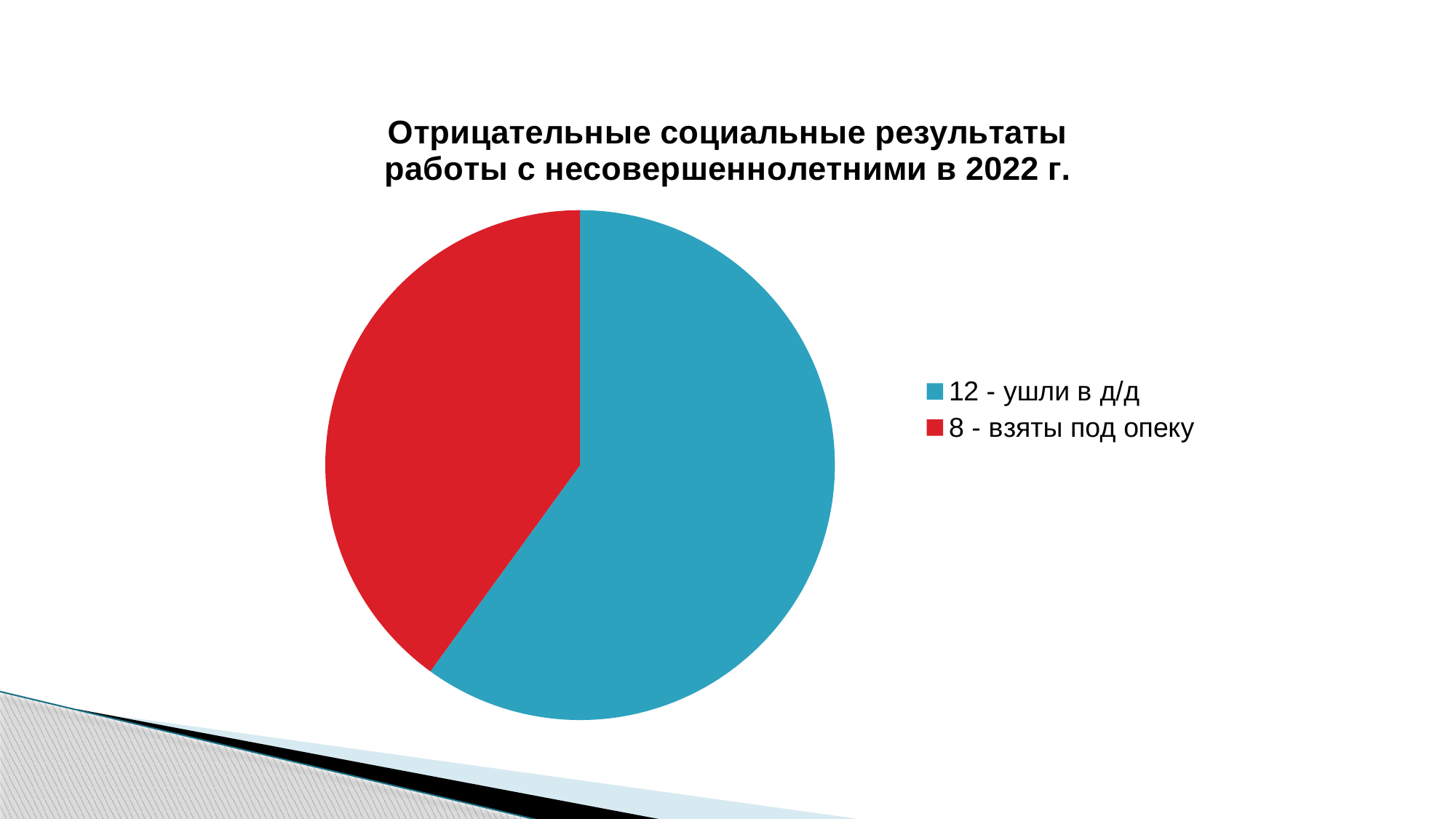

### Chart: Отрицательные социальные результаты работы с несовершеннолетними в 2022 г.

| Category | отрицательные результаты |
|---|---|
| 12 - ушли в д/д | 12.0 |
| 8 - взяты под опеку | 8.0 |